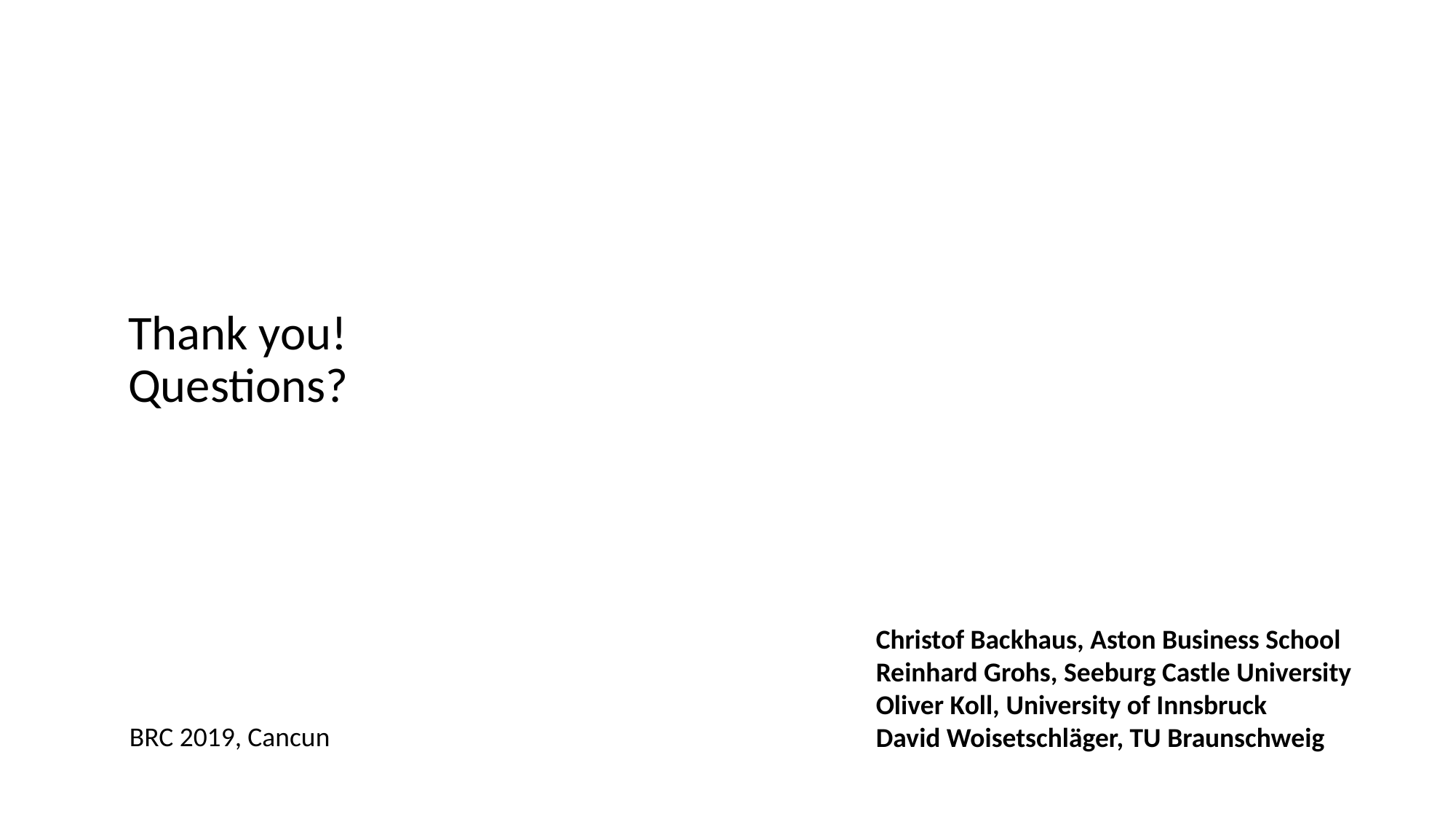

# Thank you! Questions?
Christof Backhaus, Aston Business School
Reinhard Grohs, Seeburg Castle University
Oliver Koll, University of Innsbruck
David Woisetschläger, TU Braunschweig
BRC 2019, Cancun